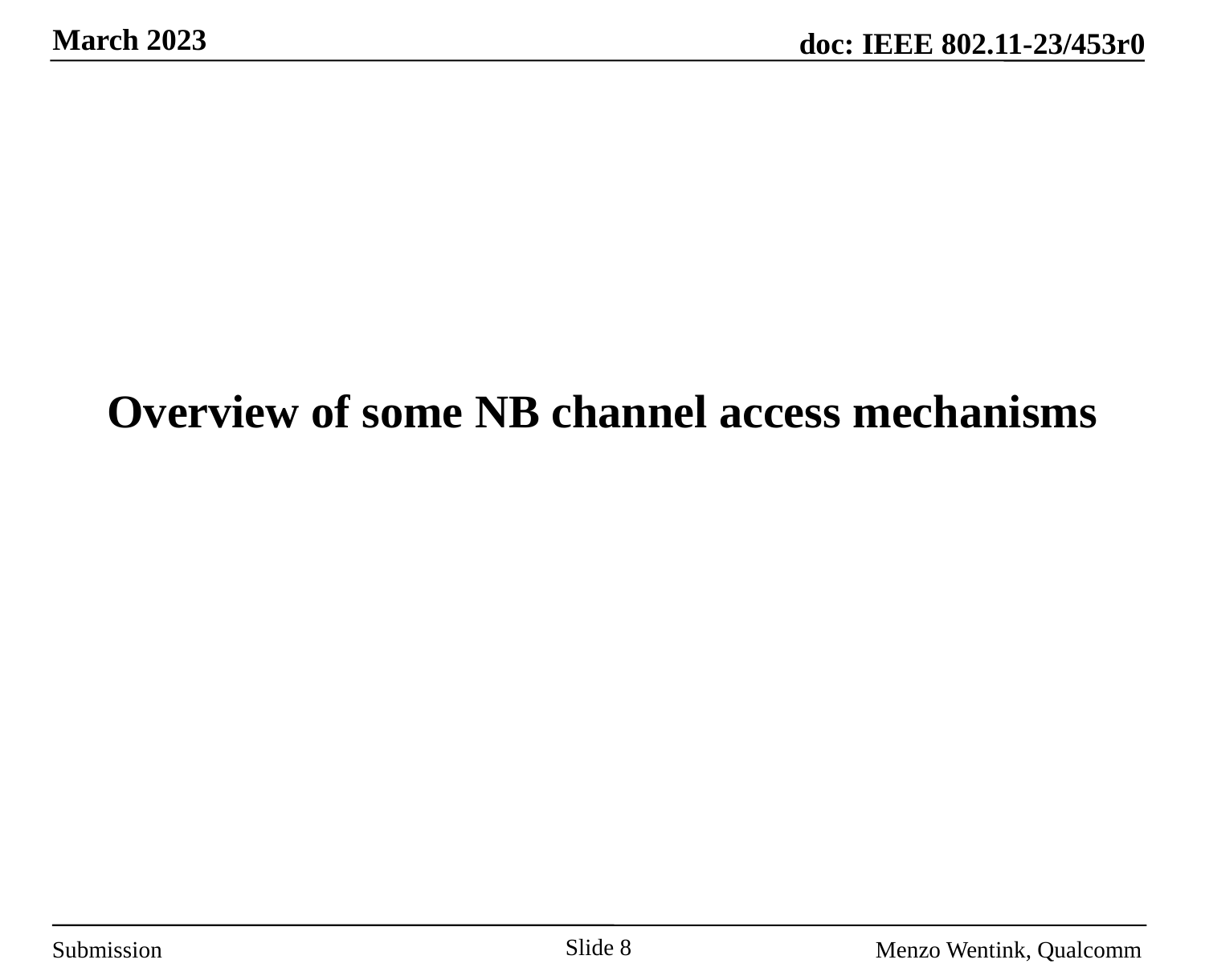

# Overview of some NB channel access mechanisms
Slide 8